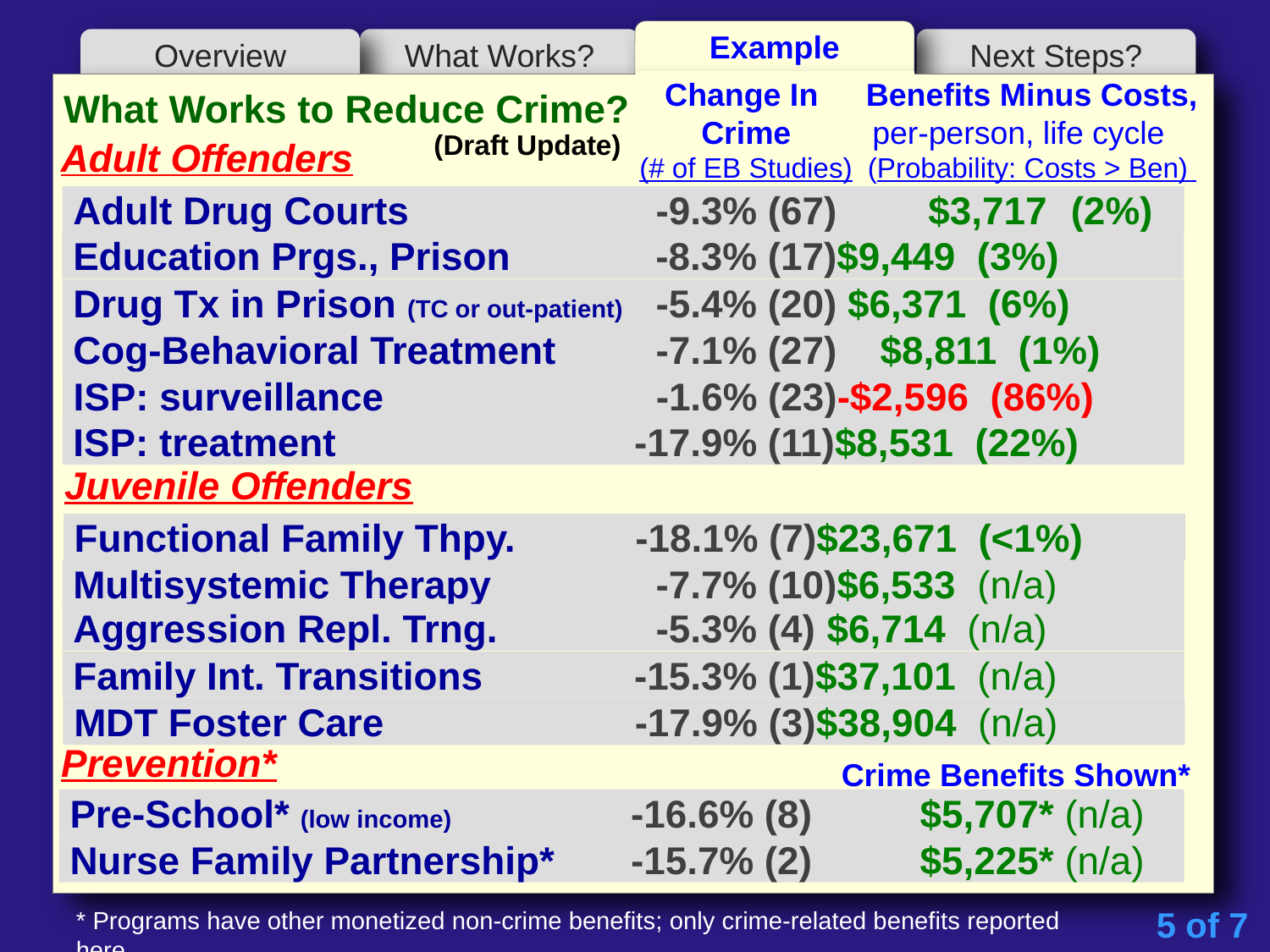

Restorative Justice (low risk)	-8.7% (21)	$7,067
Example
Overview
What Works?
Next Steps?

Change In
Crime
(# of EB Studies)
Benefits Minus Costs,
per-person, life cycle    (Probability: Costs > Ben)

What Works to Reduce Crime?

(Draft Update)
Adult Offenders

 Adult Drug Courts	-9.3% (67)	$3,717	(2%)

 Education Prgs., Prison	-8.3% (17)	$9,449  (3%)
 Drug Tx in Prison (TC or out-patient)	-5.4% (20)	 $6,371  (6%)
 Cog-Behavioral Treatment	-7.1% (27)	    $8,811  (1%)
 ISP: surveillance	-1.6% (23)	-$2,596  (86%)
 ISP: treatment	-17.9% (11)	$8,531  (22%)

We located and meta-analyzed 67 rigorous drug court outcome evaluations conducted in the United States.

On average they reduced recidivism rates 9 percent.

Without drug court, an offender has a 58% chance of being reconvicted for a new felony or misdemeanor after 13 years;
With drug court, the odds drop to about 53%.

The reduced recidivism yields a NET gain of $3,717 per participant.
We estimate drug courts cost $4,634 more per person than regular court processing (court costs, treatment); benefits of reduced recidivism total $8,351 to taxpayers (lower criminal justice costs) and crime victims (reduced victimization).  A benefit-to-cost ratio of $1.80

Risk:  About 2% of the time costs will exceed benefits.
We ran the model 5,000 times testing the expected bottom line for the known or estimated risk and uncertainty in our findings.

Juvenile Offenders

 Functional Family Thpy.	-18.1% (7)	$23,671  (<1%)
 Multisystemic Therapy	-7.7% (10)	$6,533  (n/a)
 Aggression Repl. Trng.	-5.3% (4)	$6,714  (n/a)
 Family Int. Transitions	-15.3% (1)	$37,101  (n/a)
 MDT Foster Care	-17.9% (3)	$38,904  (n/a)
Prevention*
Crime Benefits Shown*
 Pre-School* (low income)	-16.6% (8)	          $5,707* (n/a)
 Nurse Family Partnership*	-15.7% (2)	          $5,225* (n/a)
5 of 7
* Programs have other monetized non-crime benefits; only crime-related benefits reported here.